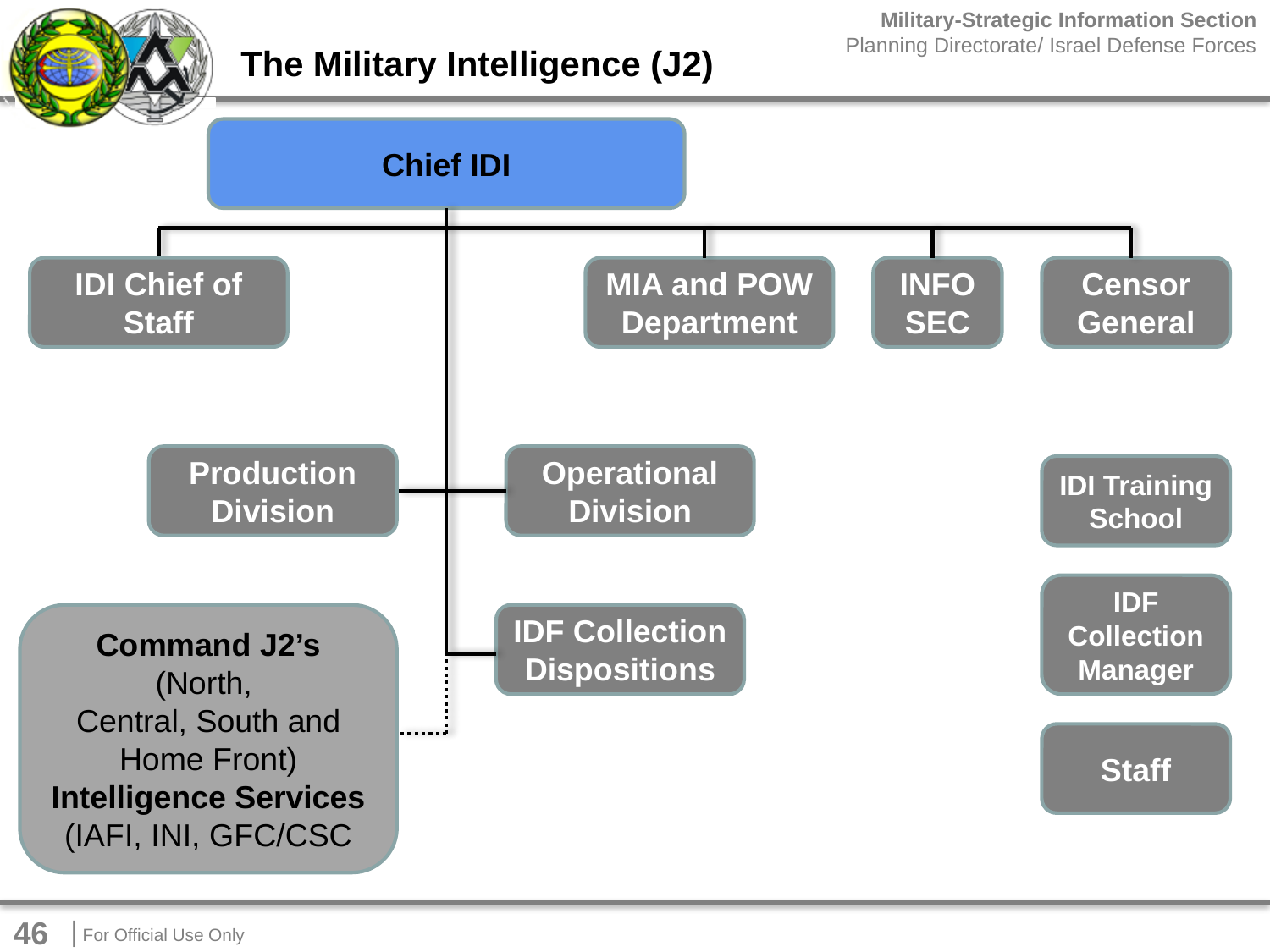

The Military Intelligence (J2)

Chief IDI
IDI Chief of Staff
MIA and POW Department
INFO SEC
Censor General
Production Division
Operational Division
IDI Training School
IDF Collection Manager
Command J2’s
(North,
Central, South and Home Front)
Intelligence Services
(IAFI, INI, GFC/CSC
IDF Collection Dispositions
Staff
46